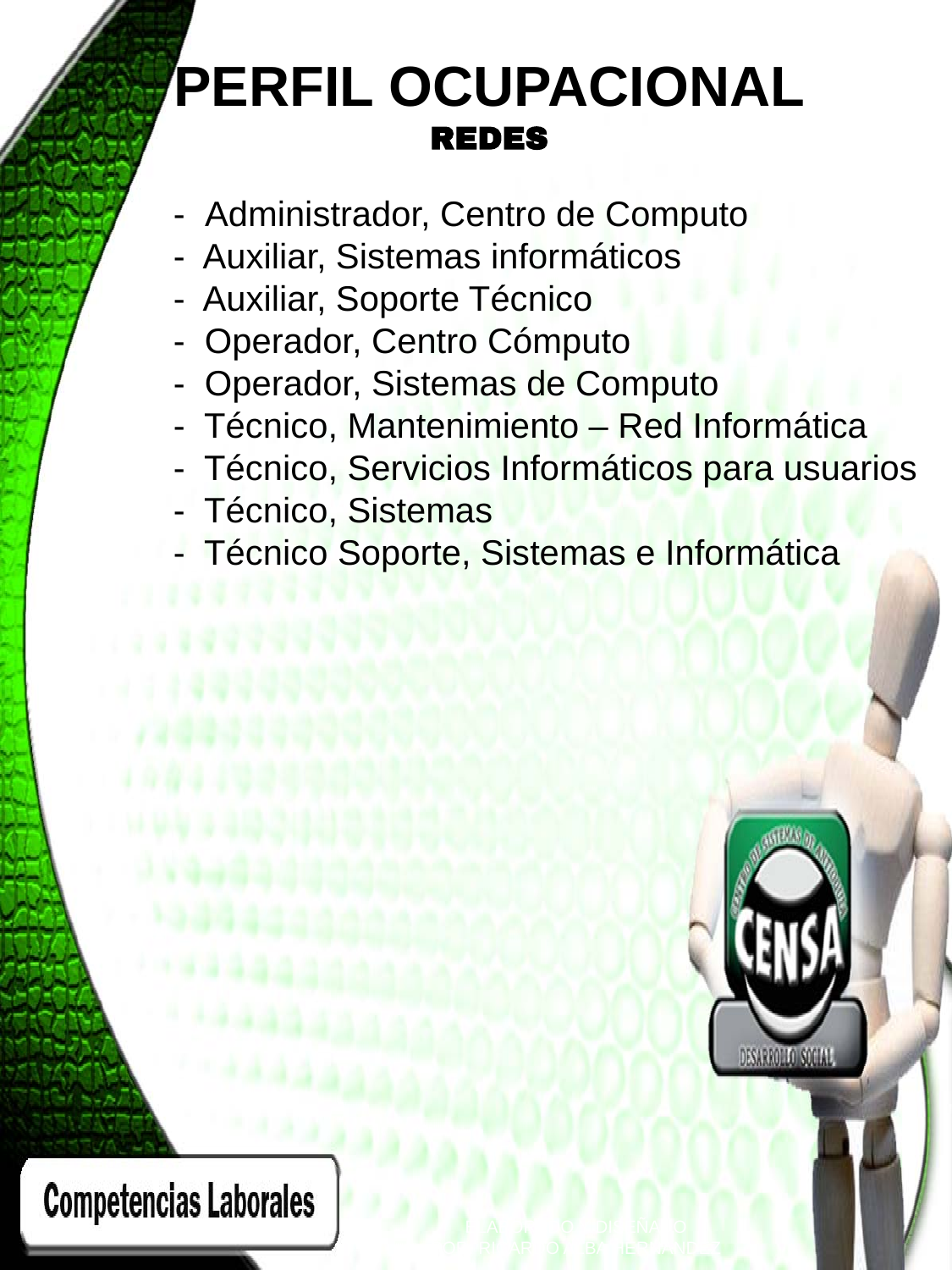

PERFIL OCUPACIONAL REDES
-  Administrador, Centro de Computo
-  Auxiliar, Sistemas informáticos
-  Auxiliar, Soporte Técnico
-  Operador, Centro Cómputo
-  Operador, Sistemas de Computo
-  Técnico, Mantenimiento – Red Informática
-  Técnico, Servicios Informáticos para usuarios
-  Técnico, Sistemas
-  Técnico Soporte, Sistemas e Informática
ELABORADO Y DISEÑADO
POR: RICARDO ALBA HERNANDEZ